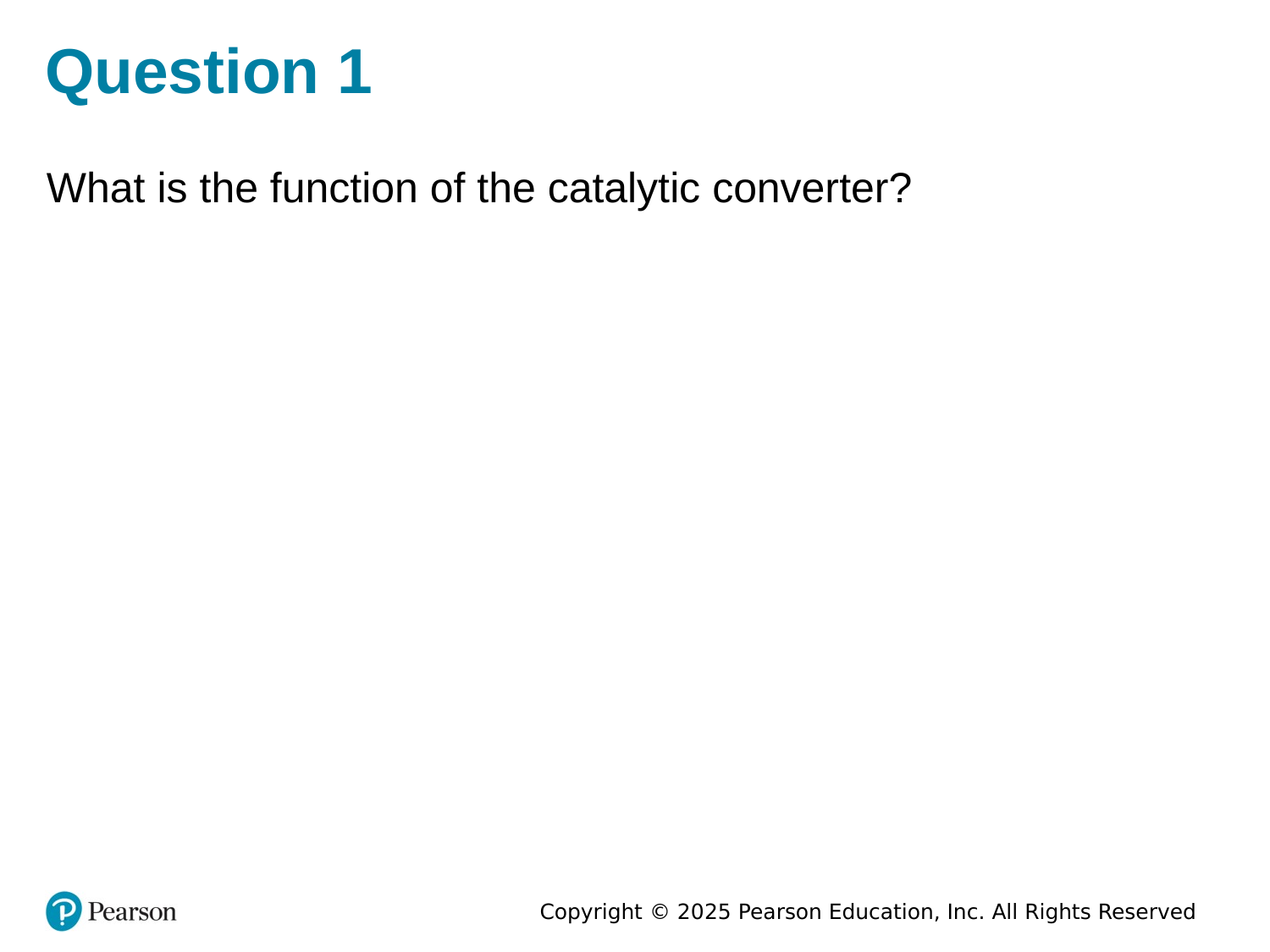

# Question 1
What is the function of the catalytic converter?